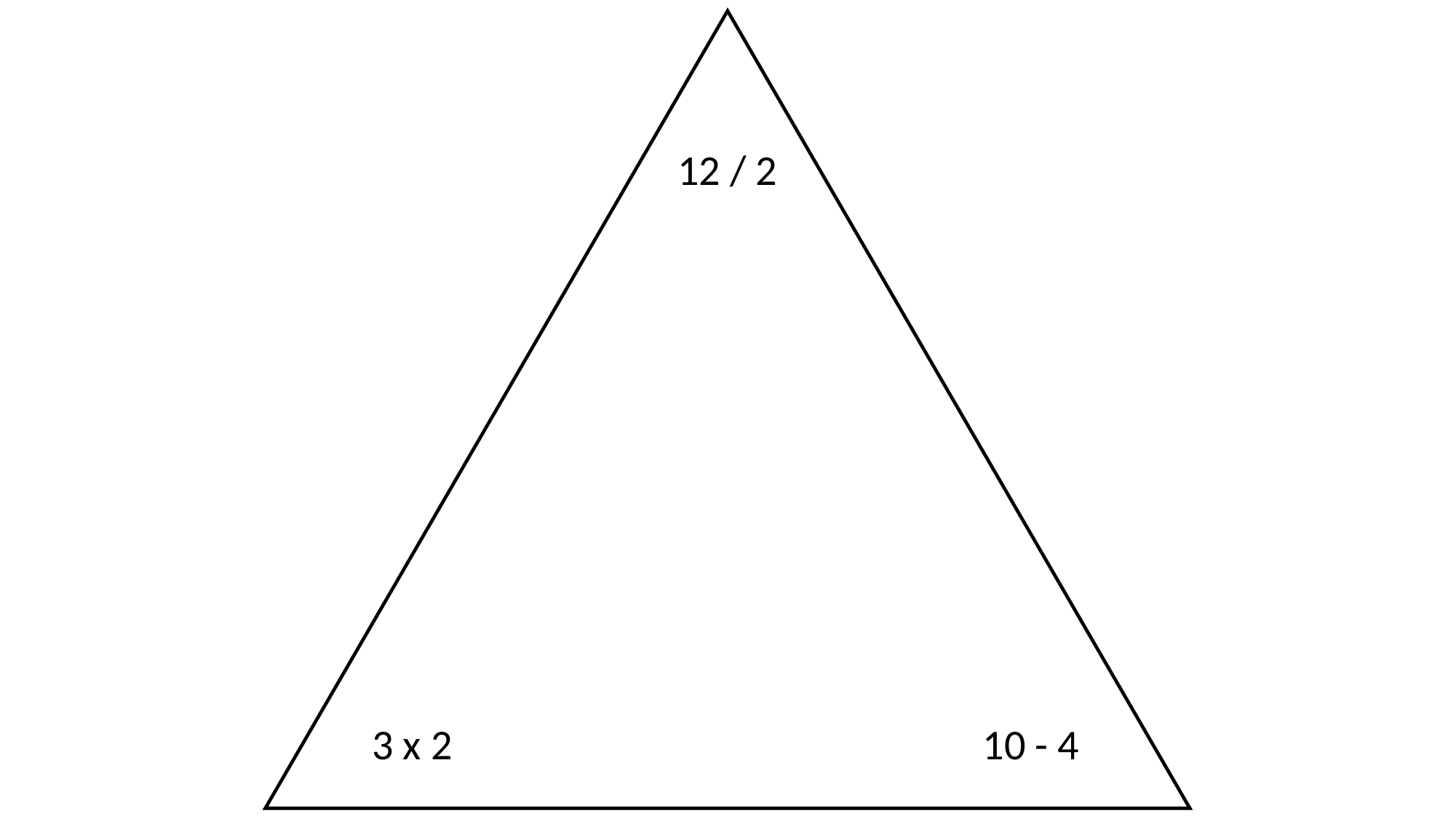

12 / 2
3 x 2
10 - 4